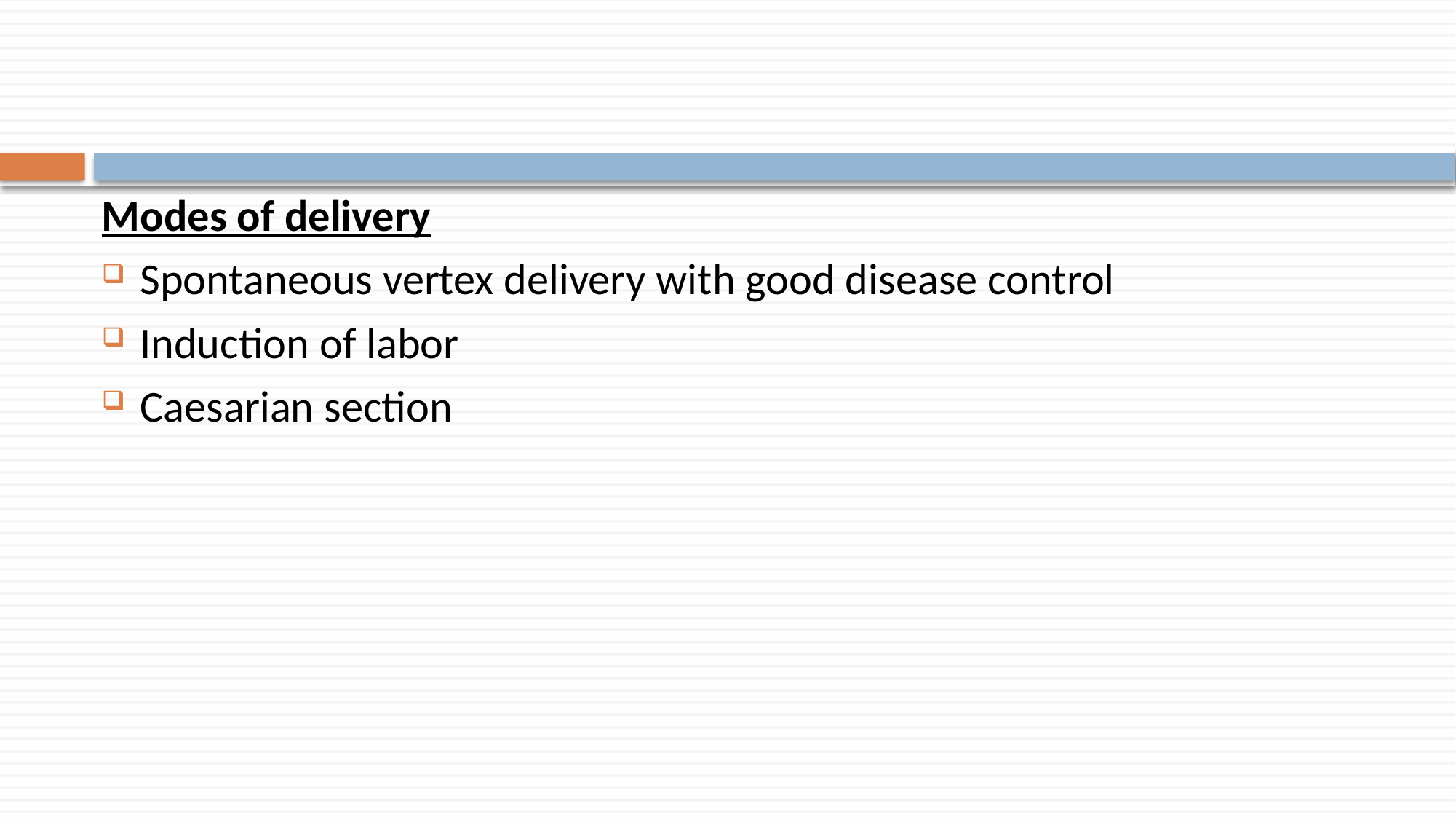

Modes of delivery
Spontaneous vertex delivery with good disease control
Induction of labor
Caesarian section